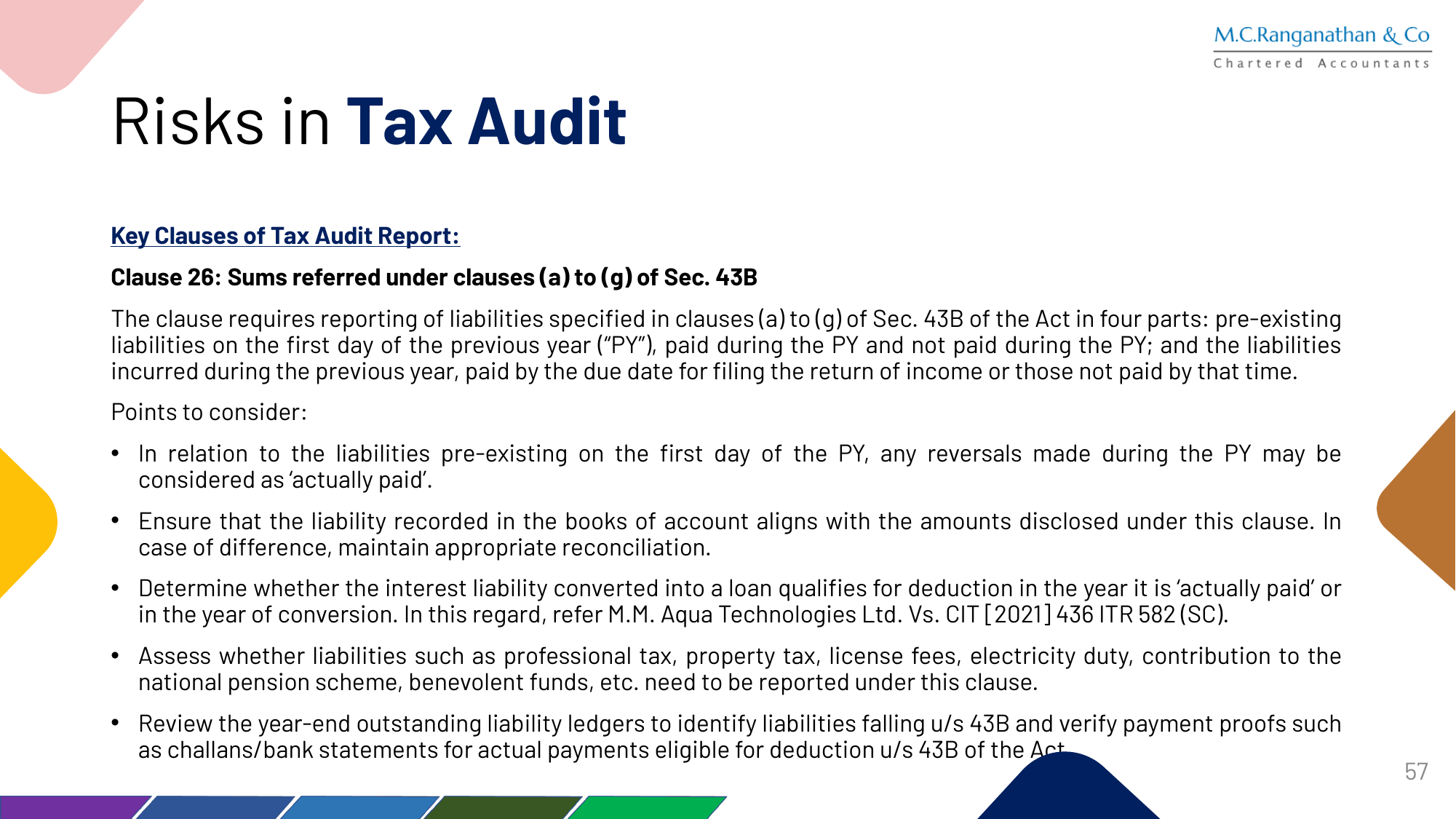

# Risks in Tax Audit
Key Clauses of Tax Audit Report:
Clause 26: Sums referred under clauses (a) to (g) of Sec. 43B
The clause requires reporting of liabilities specified in clauses (a) to (g) of Sec. 43B of the Act in four parts: pre-existing liabilities on the first day of the previous year (“PY”), paid during the PY and not paid during the PY; and the liabilities incurred during the previous year, paid by the due date for filing the return of income or those not paid by that time.
Points to consider:
In relation to the liabilities pre-existing on the first day of the PY, any reversals made during the PY may be considered as ‘actually paid’.
Ensure that the liability recorded in the books of account aligns with the amounts disclosed under this clause. In case of difference, maintain appropriate reconciliation.
Determine whether the interest liability converted into a loan qualifies for deduction in the year it is ‘actually paid’ or in the year of conversion. In this regard, refer M.M. Aqua Technologies Ltd. Vs. CIT [2021] 436 ITR 582 (SC).
Assess whether liabilities such as professional tax, property tax, license fees, electricity duty, contribution to the national pension scheme, benevolent funds, etc. need to be reported under this clause.
Review the year-end outstanding liability ledgers to identify liabilities falling u/s 43B and verify payment proofs such as challans/bank statements for actual payments eligible for deduction u/s 43B of the Act.

57